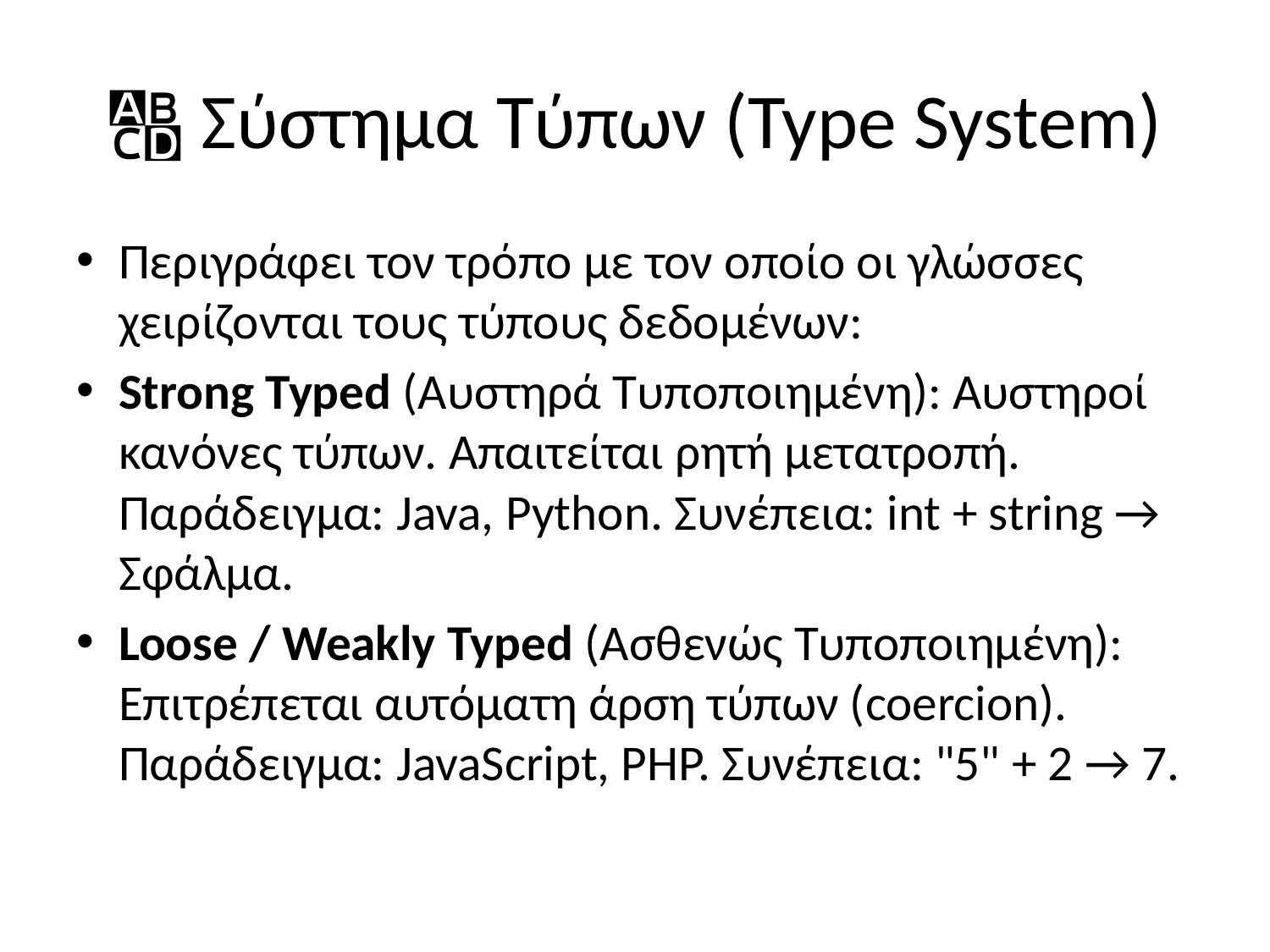

# 🔠 Σύστημα Τύπων (Type System)
Περιγράφει τον τρόπο με τον οποίο οι γλώσσες χειρίζονται τους τύπους δεδομένων:
Strong Typed (Αυστηρά Τυποποιημένη): Αυστηροί κανόνες τύπων. Απαιτείται ρητή μετατροπή. Παράδειγμα: Java, Python. Συνέπεια: int + string → Σφάλμα.
Loose / Weakly Typed (Ασθενώς Τυποποιημένη): Επιτρέπεται αυτόματη άρση τύπων (coercion). Παράδειγμα: JavaScript, PHP. Συνέπεια: "5" + 2 → 7.